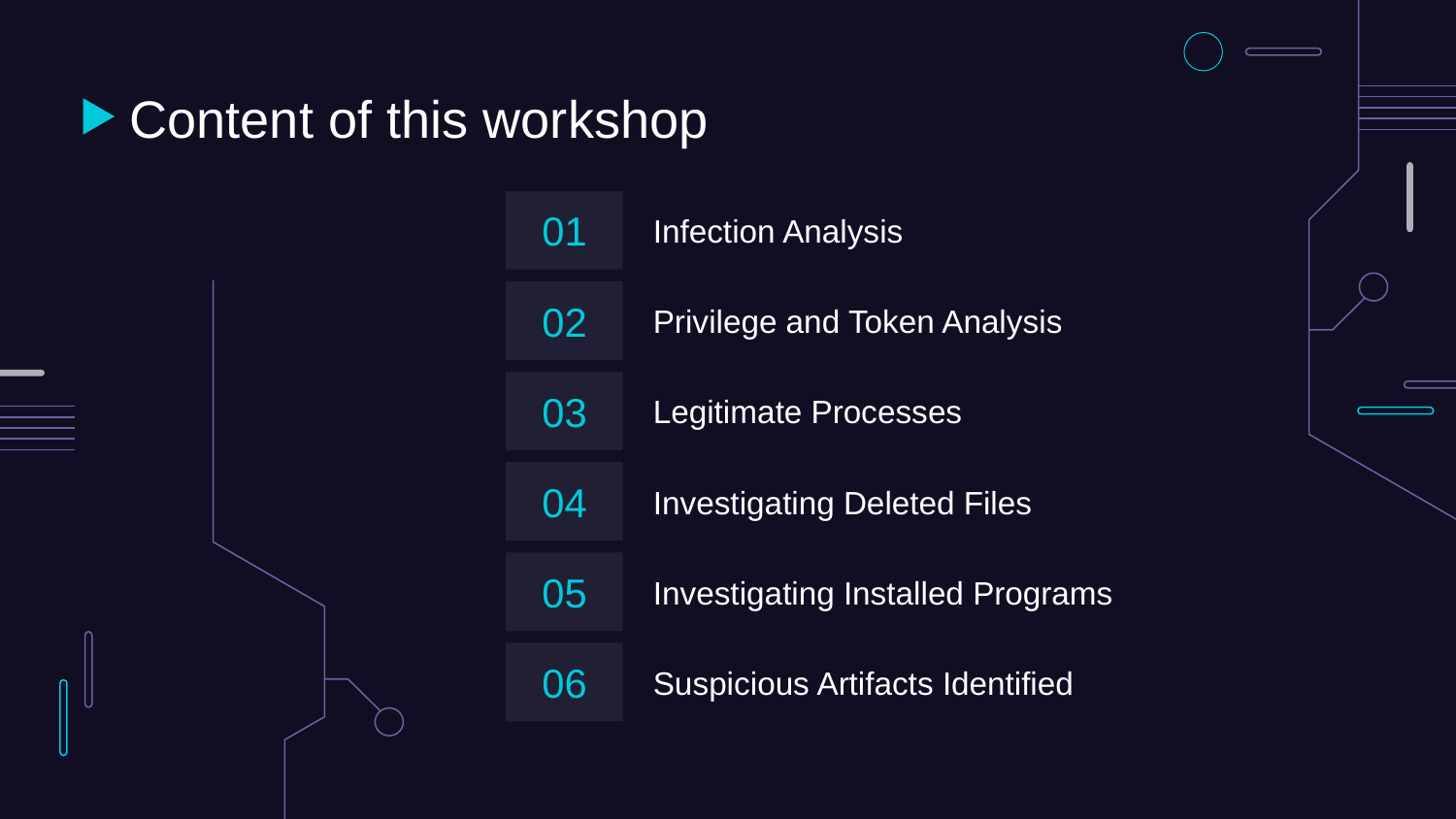

# Content of this workshop
01
Infection Analysis

02
Privilege and Token Analysis
03
Legitimate Processes
04
Investigating Deleted Files
05
Investigating Installed Programs
06
Suspicious Artifacts Identified